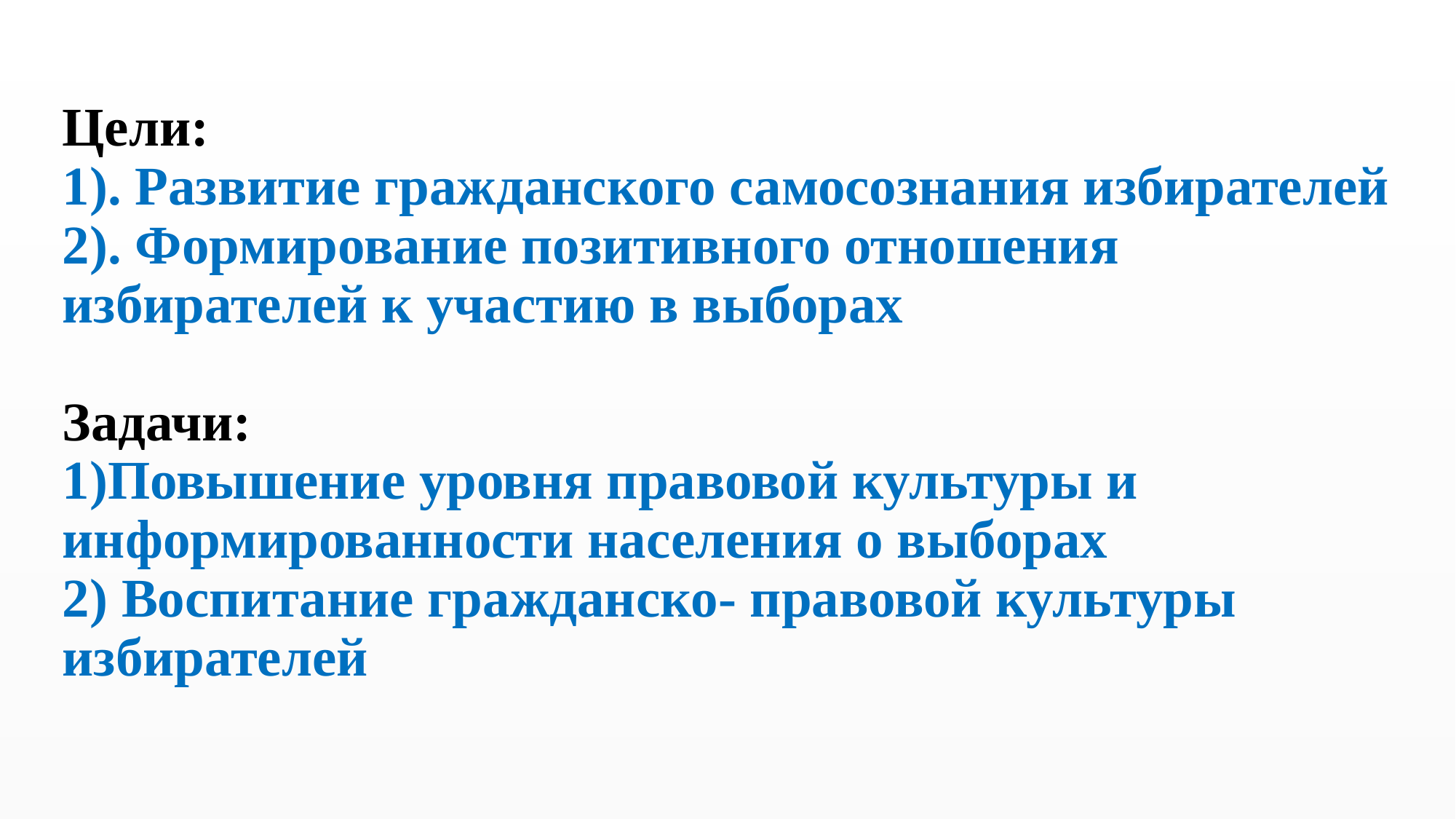

# Цели: 1). Развитие гражданского самосознания избирателей 2). Формирование позитивного отношения избирателей к участию в выборах Задачи: 1)Повышение уровня правовой культуры и информированности населения о выборах 2) Воспитание гражданско- правовой культуры избирателей